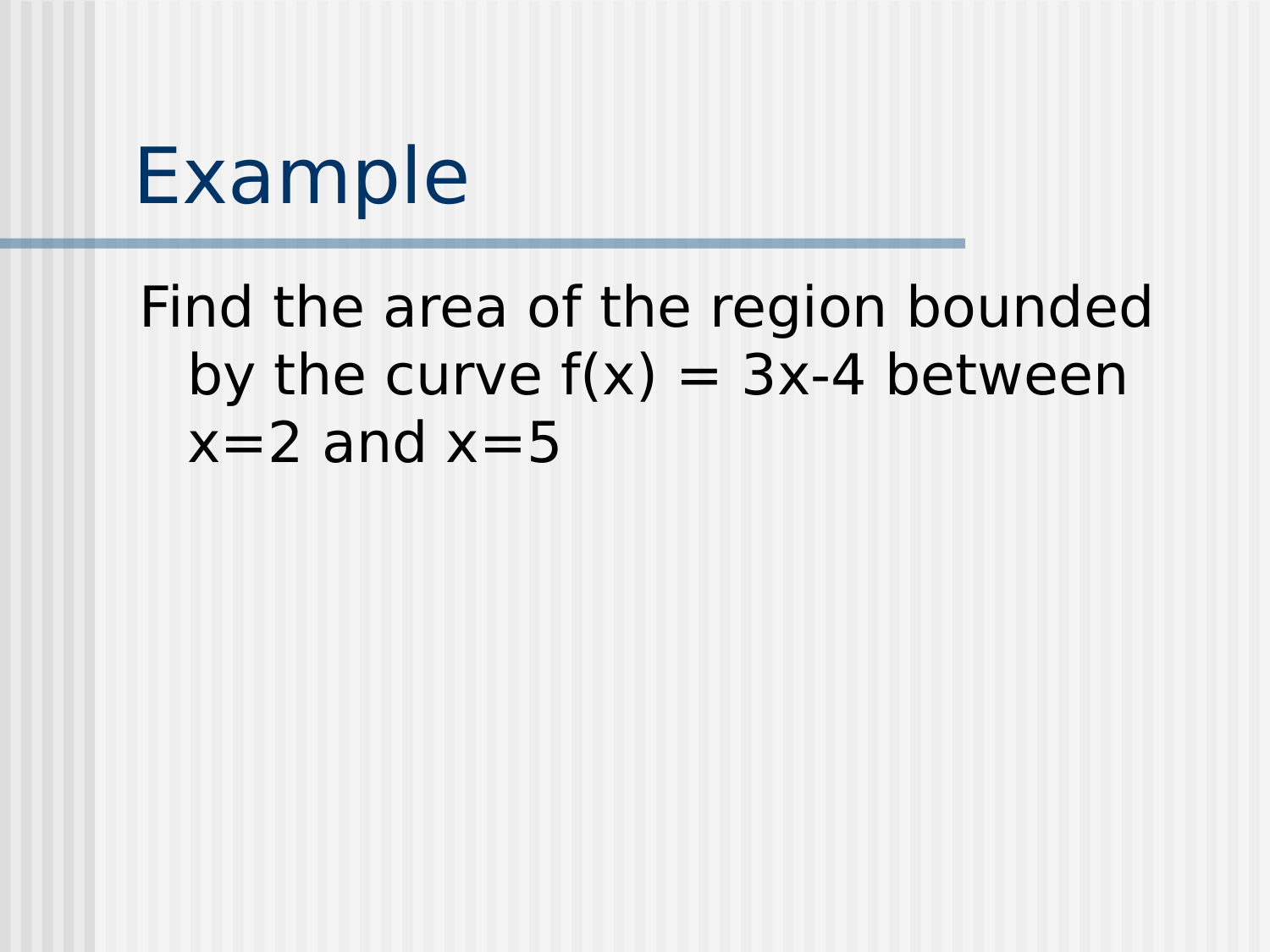

# Example
Find the area of the region bounded by the curve f(x) = 3x-4 between x=2 and x=5